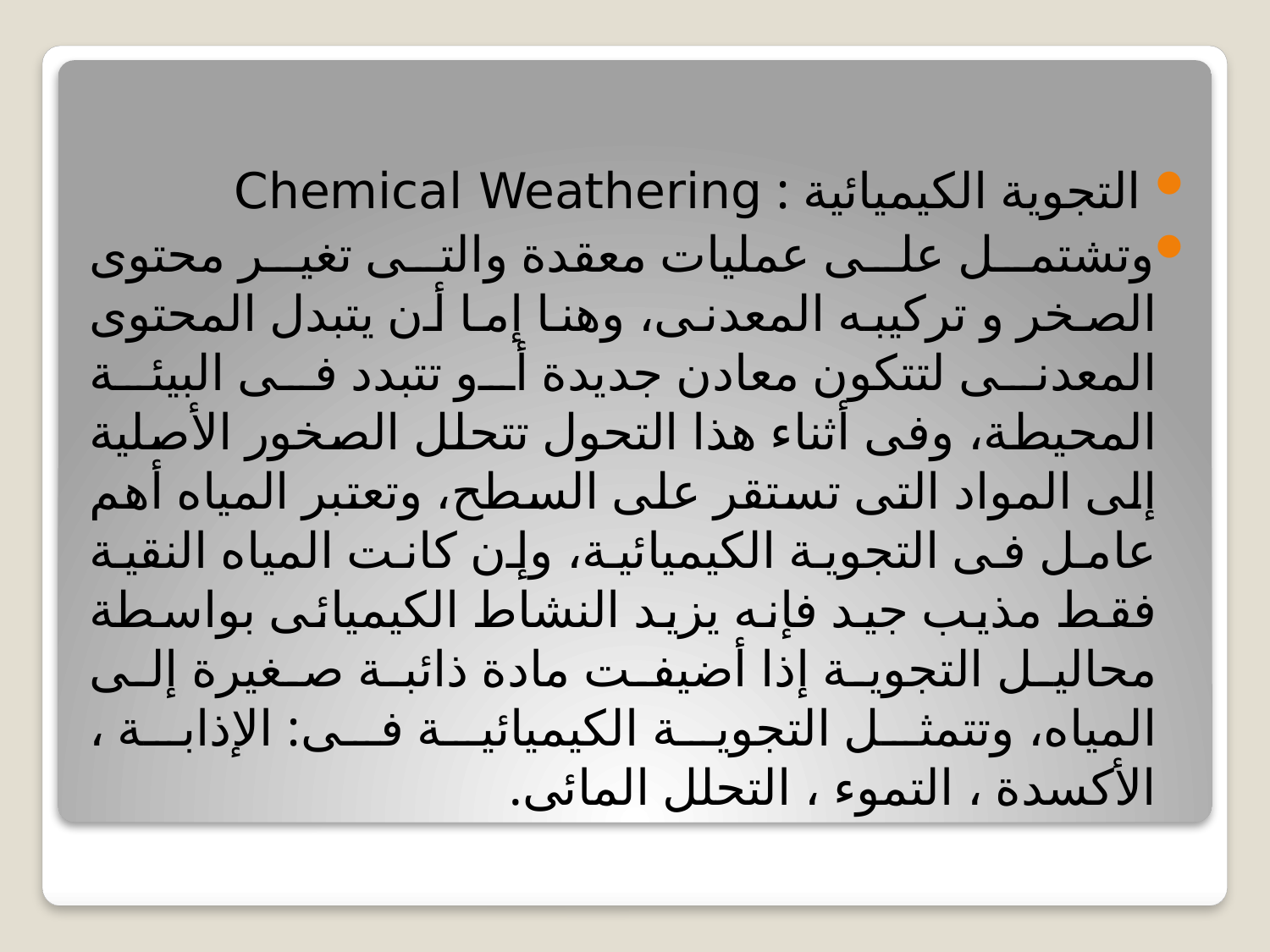

#
 التجوية الكيميائية : Chemical Weathering
وتشتمل على عمليات معقدة والتى تغير محتوى الصخر و تركيبه المعدنى، وهنا إما أن يتبدل المحتوى المعدنى لتتكون معادن جديدة أو تتبدد فى البيئة المحيطة، وفى أثناء هذا التحول تتحلل الصخور الأصلية إلى المواد التى تستقر على السطح، وتعتبر المياه أهم عامل فى التجوية الكيميائية، وإن كانت المياه النقية فقط مذيب جيد فإنه يزيد النشاط الكيميائى بواسطة محاليل التجوية إذا أضيفت مادة ذائبة صغيرة إلى المياه، وتتمثل التجوية الكيميائية فى: الإذابة ، الأكسدة ، التموء ، التحلل المائى.